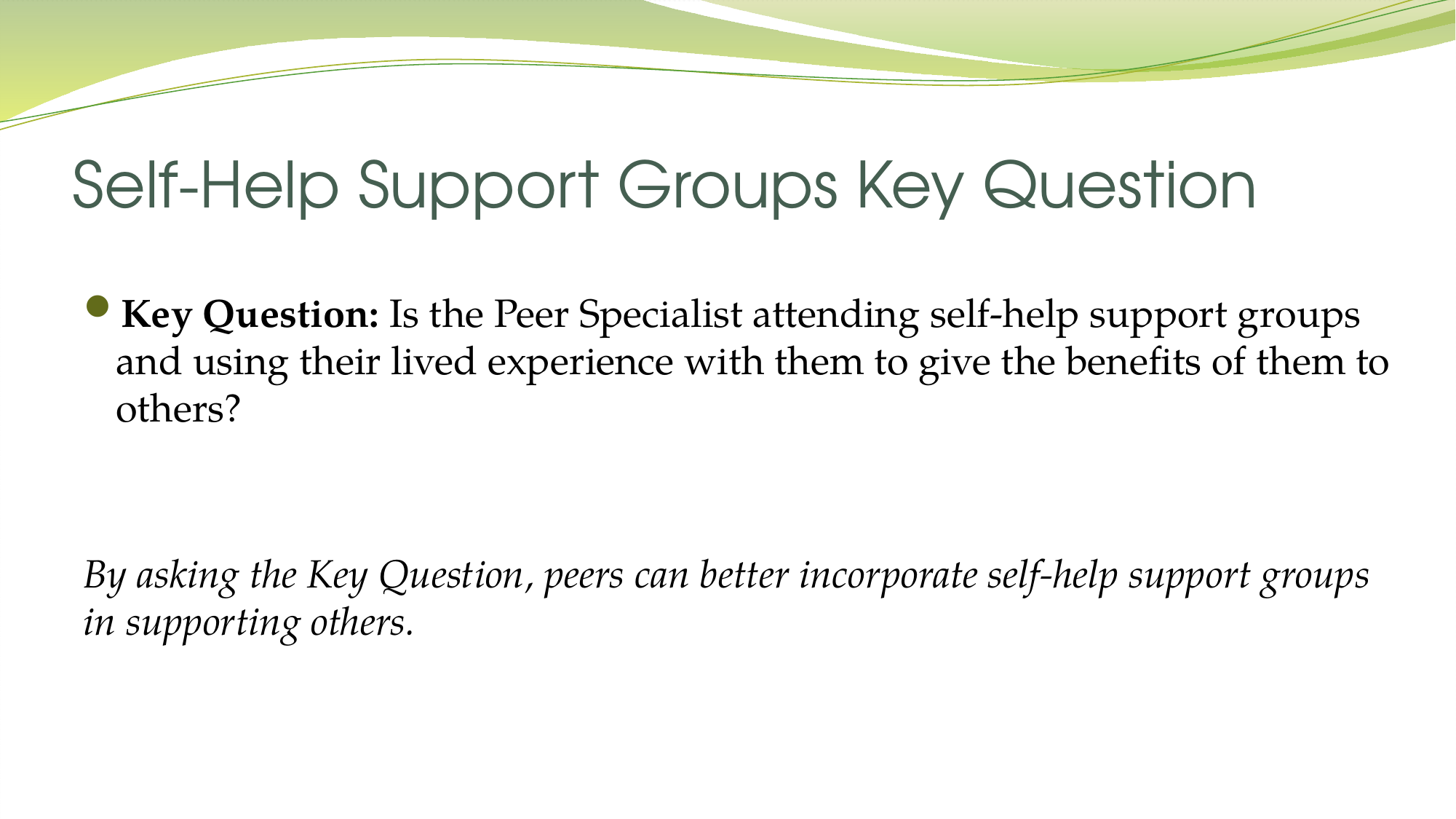

# Self-Help Support Groups Key Question
Key Question: Is the Peer Specialist attending self-help support groups and using their lived experience with them to give the benefits of them to others?

By asking the Key Question, peers can better incorporate self-help support groups in supporting others.